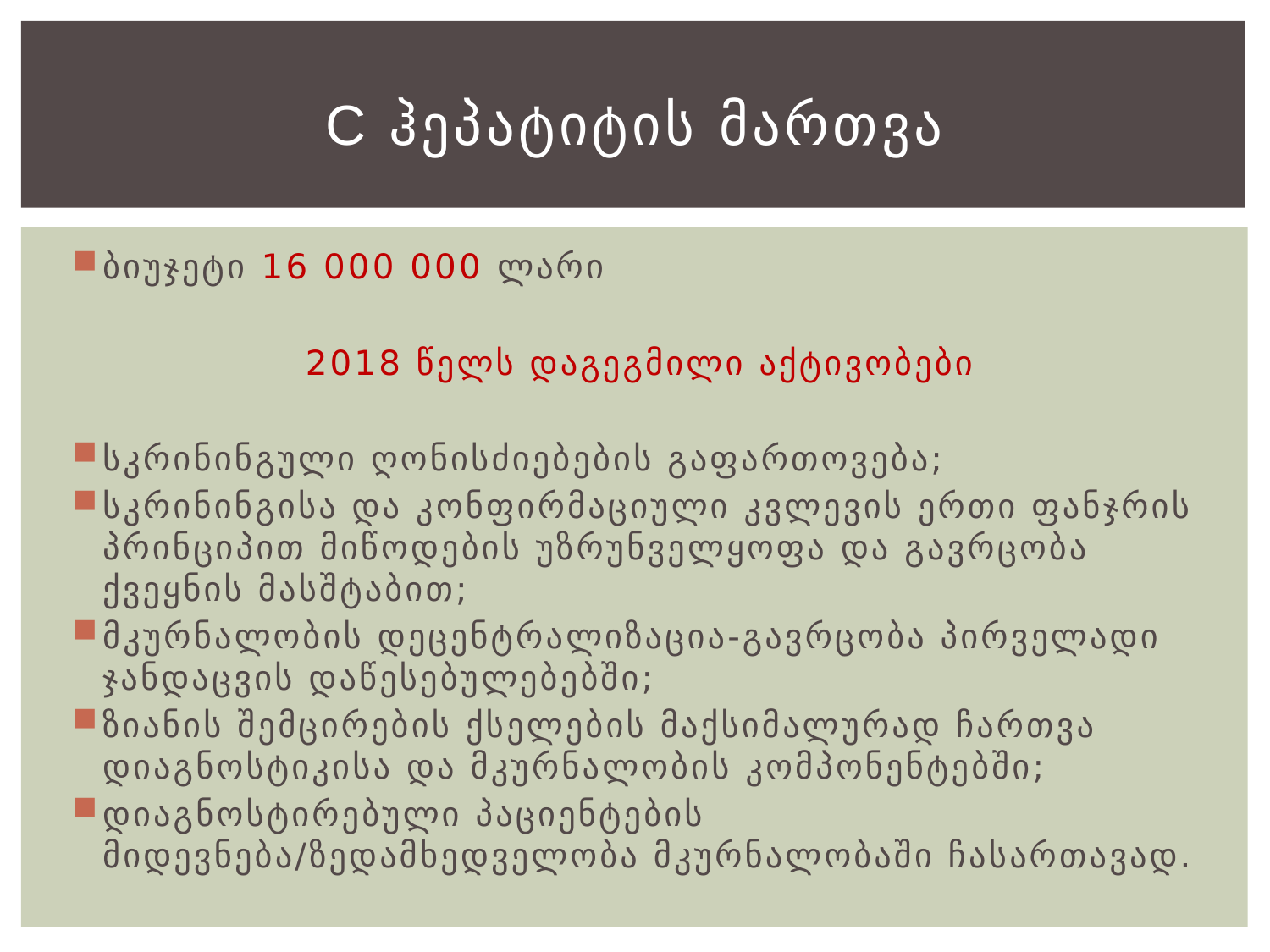

# C ჰეპატიტის მართვა
ბიუჯეტი 16 000 000 ლარი

2018 წელს დაგეგმილი აქტივობები

სკრინინგული ღონისძიებების გაფართოვება;
სკრინინგისა და კონფირმაციული კვლევის ერთი ფანჯრის პრინციპით მიწოდების უზრუნველყოფა და გავრცობა ქვეყნის მასშტაბით;
მკურნალობის დეცენტრალიზაცია-გავრცობა პირველადი ჯანდაცვის დაწესებულებებში;
ზიანის შემცირების ქსელების მაქსიმალურად ჩართვა დიაგნოსტიკისა და მკურნალობის კომპონენტებში;
დიაგნოსტირებული პაციენტების მიდევნება/ზედამხედველობა მკურნალობაში ჩასართავად.